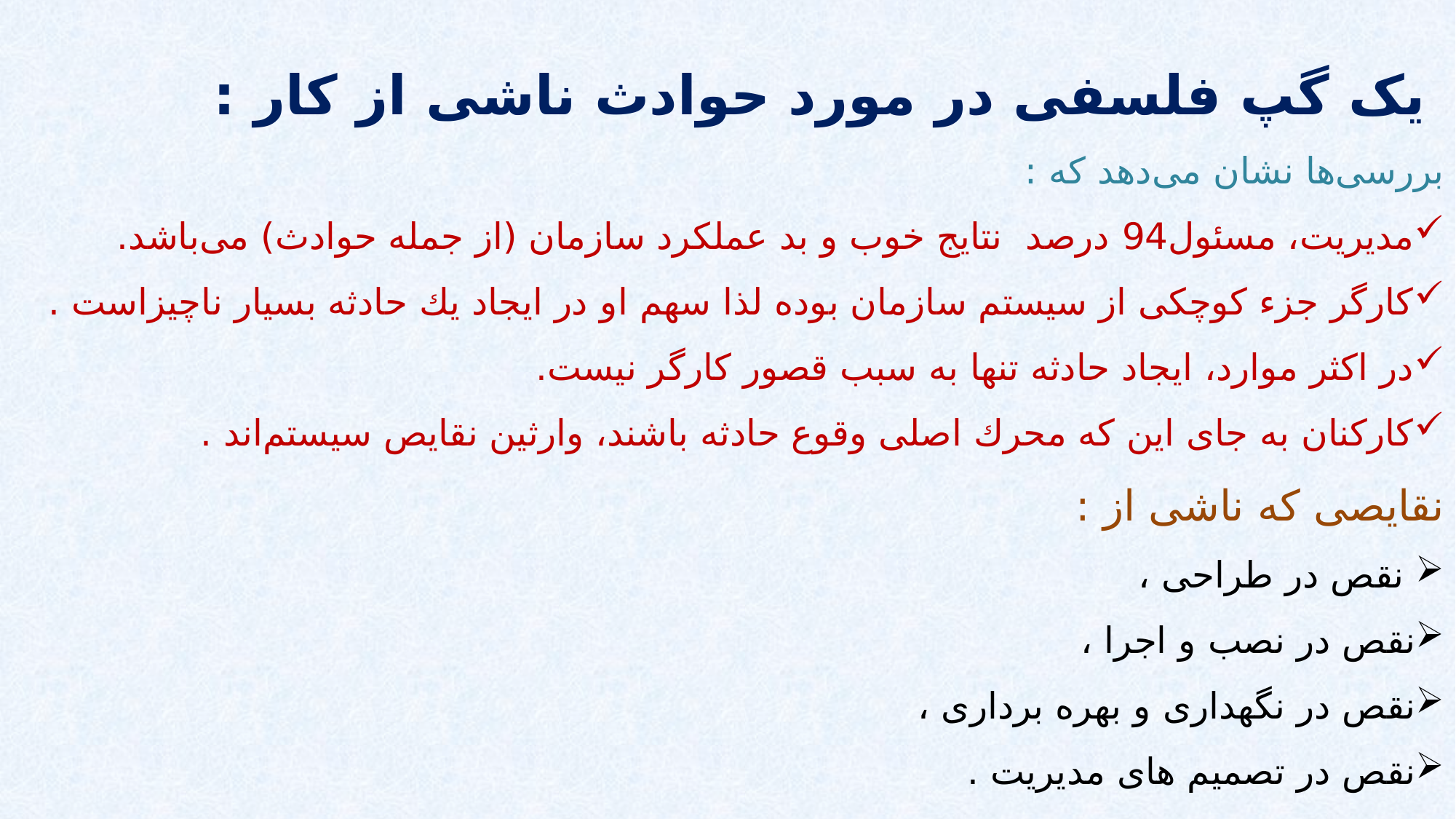

یک گپ فلسفی در مورد حوادث ناشی از کار :
بررسی‌ها نشان می‌دهد كه :
مدیریت، مسئول94 درصد  نتایج خوب و بد عملكرد سازمان (از جمله حوادث) می‌باشد.
كارگر جزء كوچكی از سیستم سازمان بوده لذا سهم او در ایجاد یك حادثه بسیار ناچیزاست .
در اكثر موارد، ایجاد حادثه تنها به سبب قصور كارگر نیست.
كاركنان به جای این كه محرك اصلی وقوع حادثه باشند، وارثین نقایص سیستم‌اند .
نقایصی كه ناشی از :
 نقص در طراحی ،
نقص در نصب و اجرا ،
نقص در نگهداری و بهره برداری ،
نقص در تصمیم ‌های مدیریت .